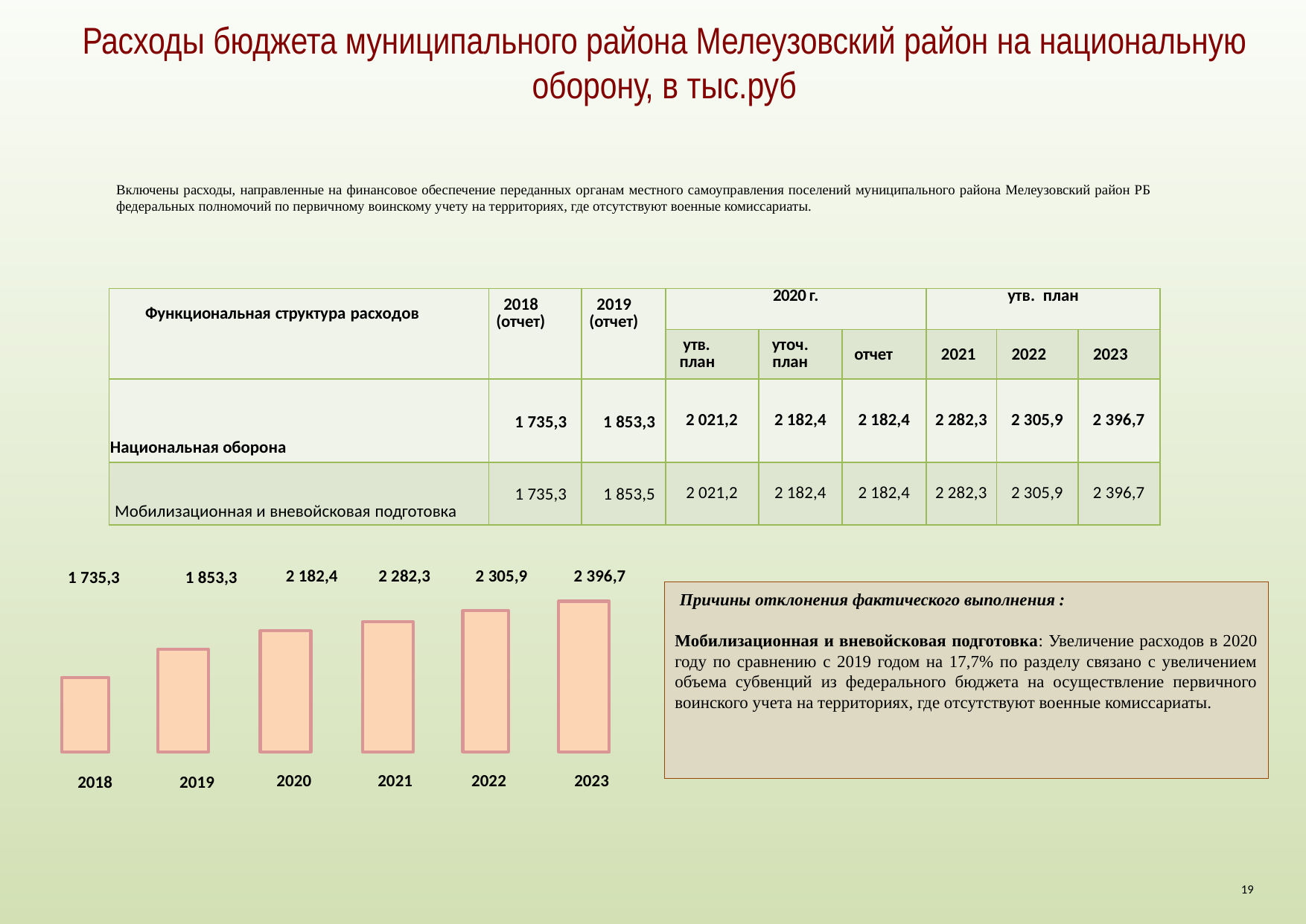

Расходы бюджета муниципального района Мелеузовский район на национальную оборону, в тыс.руб
Включены расходы, направленные на финансовое обеспечение переданных органам местного самоуправления поселений муниципального района Мелеузовский район РБ федеральных полномочий по первичному воинскому учету на территориях, где отсутствуют военные комиссариаты.
| Функциональная структура расходов | 2018 (отчет) | 2019 (отчет) | 2020 г. |  |  | утв. план |  |  |
| --- | --- | --- | --- | --- | --- | --- | --- | --- |
|  |  |  | утв. план | уточ. план | отчет | 2021 | 2022 | 2023 |
| Национальная оборона | 1 735,3 | 1 853,3 | 2 021,2 | 2 182,4 | 2 182,4 | 2 282,3 | 2 305,9 | 2 396,7 |
| Мобилизационная и вневойсковая подготовка | 1 735,3 | 1 853,5 | 2 021,2 | 2 182,4 | 2 182,4 | 2 282,3 | 2 305,9 | 2 396,7 |
| 1 735,3 | 1 853,3 | 2 182,4 | 2 282,3 | 2 305,9 | 2 396,7 |
| --- | --- | --- | --- | --- | --- |
 Причины отклонения фактического выполнения :

Мобилизационная и вневойсковая подготовка: Увеличение расходов в 2020 году по сравнению с 2019 годом на 17,7% по разделу связано с увеличением объема субвенций из федерального бюджета на осуществление первичного воинского учета на территориях, где отсутствуют военные комиссариаты.

| 2018 | 2019 | 2020 | 2021 | 2022 | 2023 |
| --- | --- | --- | --- | --- | --- |
19